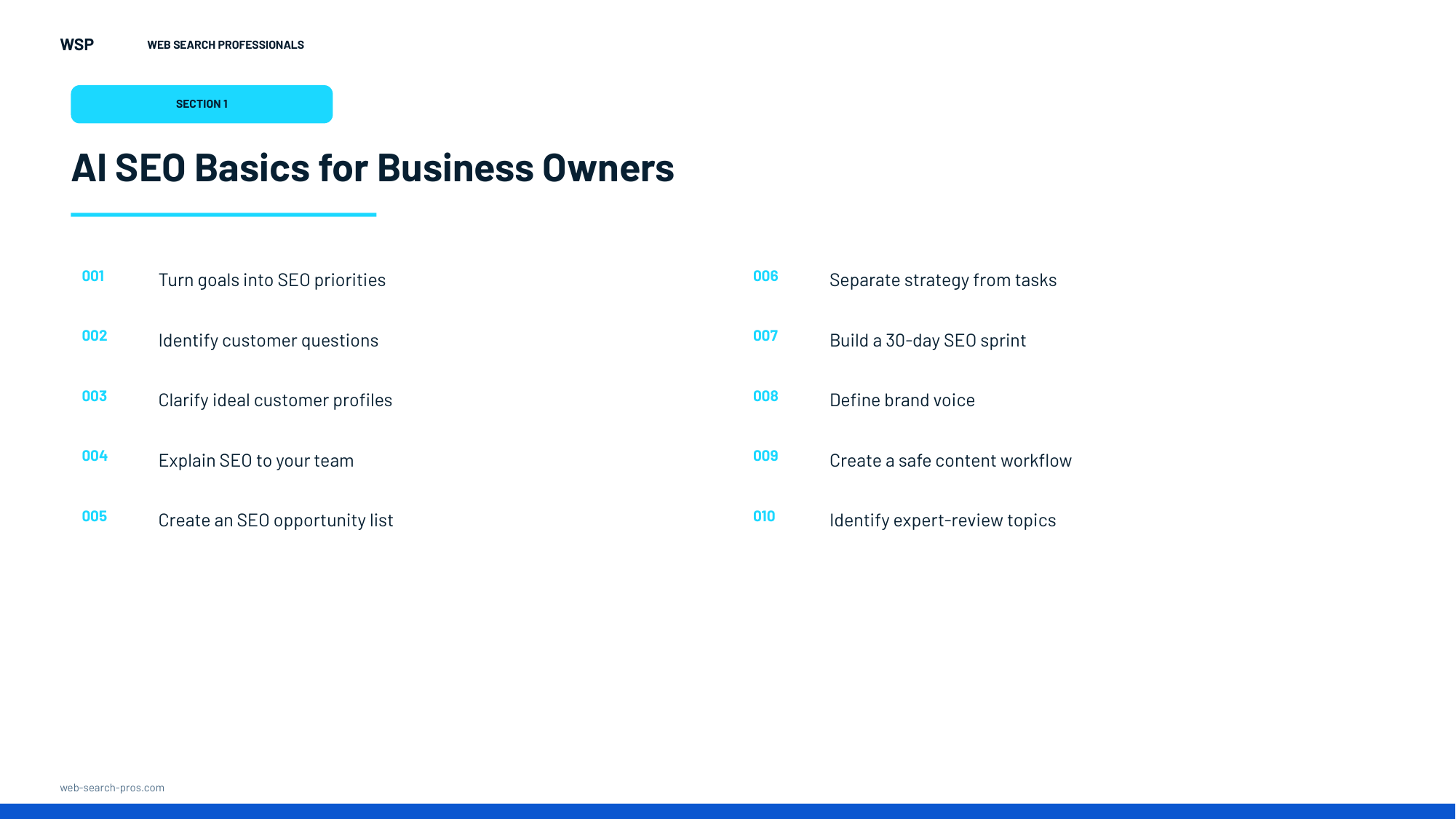

WSP
WEB SEARCH PROFESSIONALS

SECTION 1
AI SEO Basics for Business Owners

Turn goals into SEO priorities
Separate strategy from tasks
001
006
Identify customer questions
Build a 30-day SEO sprint
002
007
Clarify ideal customer profiles
Define brand voice
003
008
Explain SEO to your team
Create a safe content workflow
004
009
Create an SEO opportunity list
Identify expert-review topics
005
010
web-search-pros.com